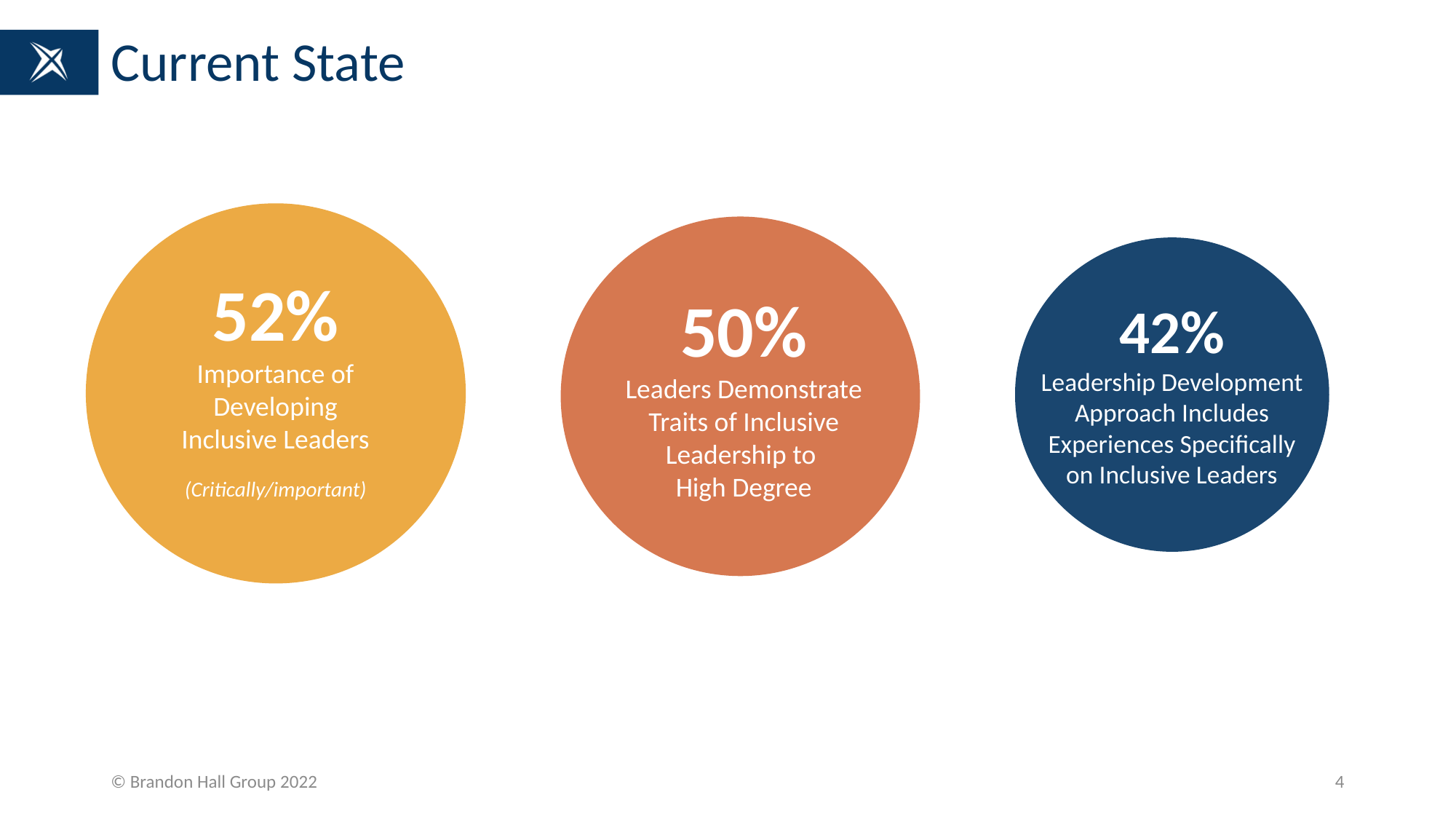

# Current State
Importance of Developing Inclusive Leaders
|  |  |
| --- | --- |
| Critical/Important | 52% |

52%
Importance of Developing Inclusive Leaders

(Critically/important)

50%
Leaders Demonstrate Traits of Inclusive Leadership to
High Degree

42%
Leadership Development Approach Includes Experiences Specifically on Inclusive Leaders
Leaders Demonstrate Traits of Inclusive Leadership to High Degree
|  |
| --- |
| 50% |
Leadership Development Approach Includes Experiences Specifically on Inclusive Leaders
|  |
| --- |
| 42% |
© Brandon Hall Group 2022
4